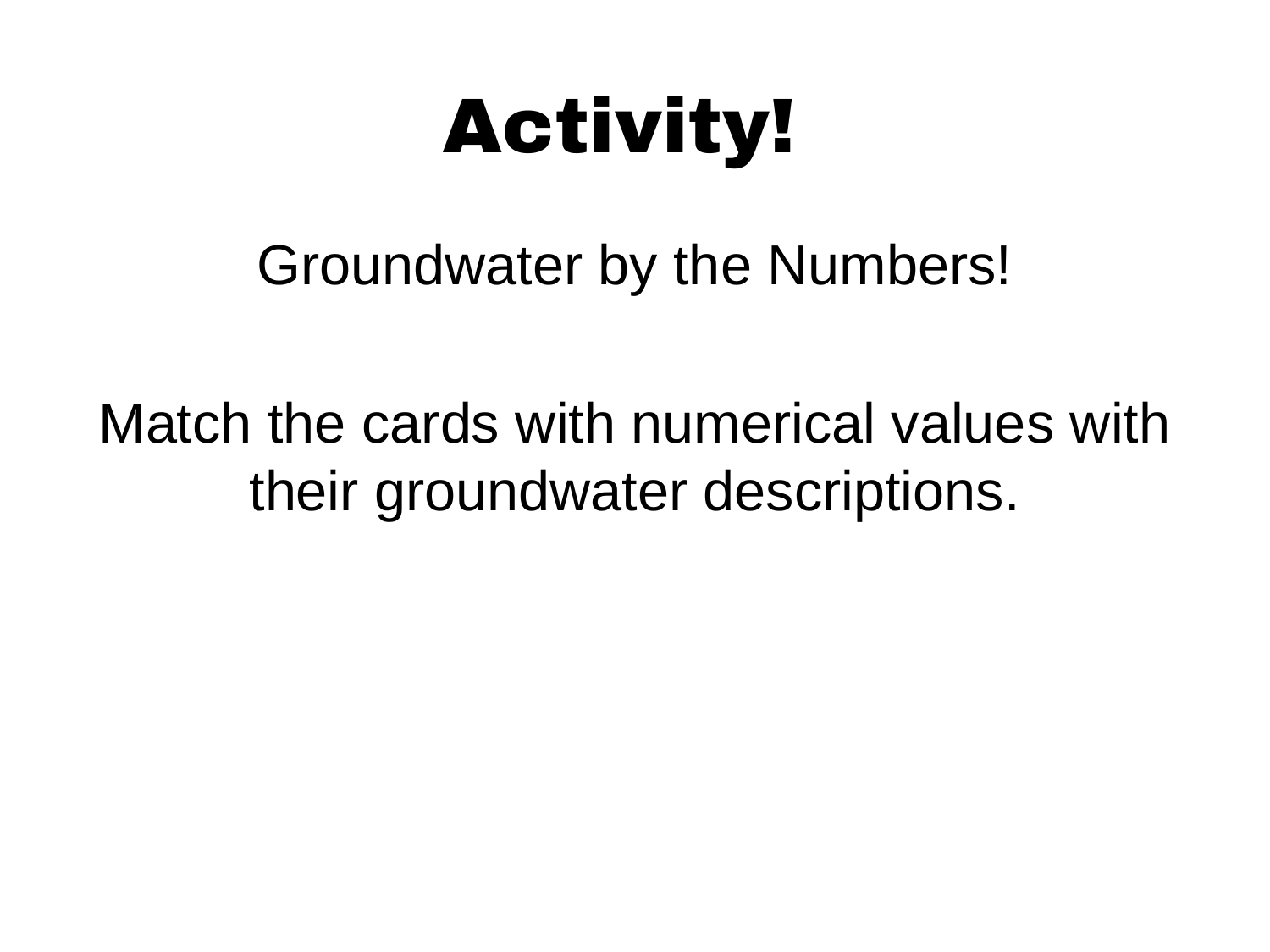

# Activity!
Groundwater by the Numbers!

Match the cards with numerical values with their groundwater descriptions.